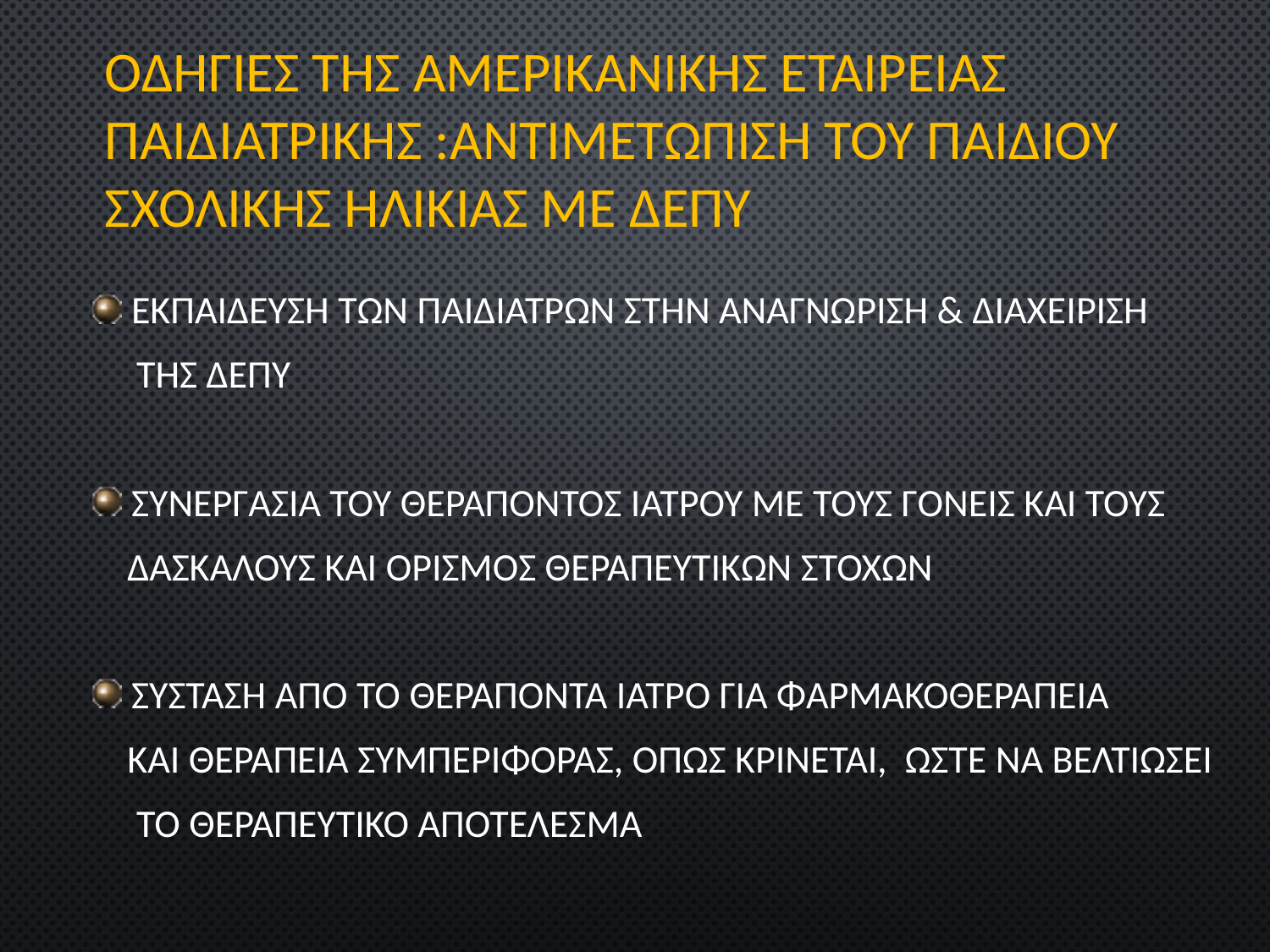

# ΟΔΗΓΙΕΣ ΤΗΣ ΑΜΕΡΙΚΑΝΙΚΗΣ ΕΤΑΙΡΕΙΑΣ ΠΑΙΔΙΑΤΡΙΚΗΣ :ΑΝΤΙΜΕΤΩΠΙΣΗ ΤΟΥ ΠΑΙΔΙΟΥ ΣΧΟΛΙΚΗΣ ΗΛΙΚΙΑΣ ΜΕ ΔΕΠΥ
Εκπαίδευση των παιδιάτρων στην αναγνώριση & διαχείριση
     της ΔΕΠΥ

Συνεργασία του θεράποντος ιατρού με τους γονείς και τους
    δασκάλους και ορισμός θεραπευτικών στόχων

Σύσταση από το θεράποντα ιατρό για φαρμακοθεραπεία
    και θεραπεία συμπεριφοράς, όπως κρίνεται,  ώστε να βελτιώσει
     το θεραπευτικό αποτέλεσμα

    ( AAP, Pediatrics, October 2001)